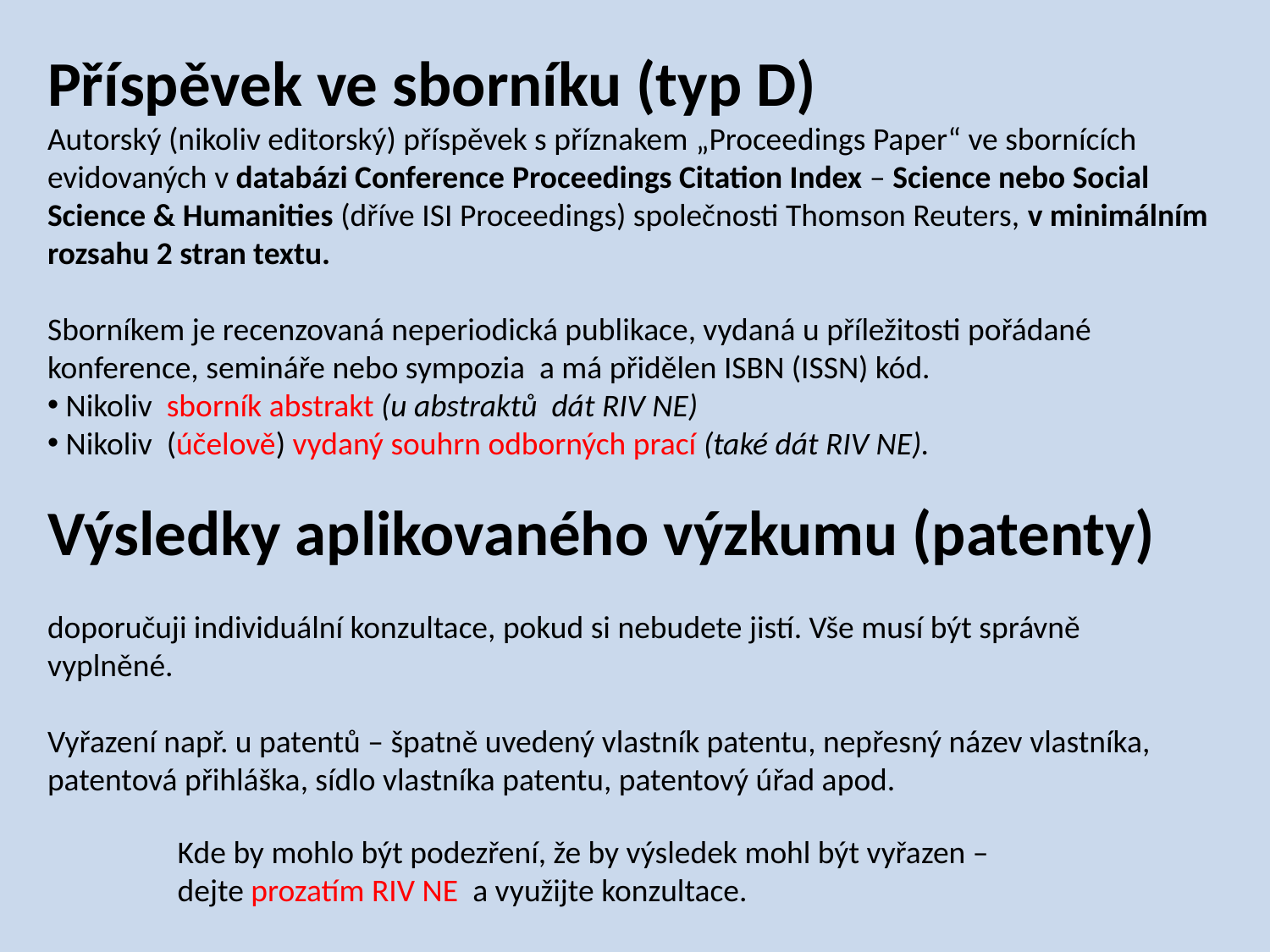

Příspěvek ve sborníku (typ D)
Autorský (nikoliv editorský) příspěvek s příznakem „Proceedings Paper“ ve sbornících evidovaných v databázi Conference Proceedings Citation Index – Science nebo Social Science & Humanities (dříve ISI Proceedings) společnosti Thomson Reuters, v minimálním rozsahu 2 stran textu.

Sborníkem je recenzovaná neperiodická publikace, vydaná u příležitosti pořádané konference, semináře nebo sympozia  a má přidělen ISBN (ISSN) kód.
 Nikoliv  sborník abstrakt (u abstraktů  dát RIV NE)
 Nikoliv  (účelově) vydaný souhrn odborných prací (také dát RIV NE).

Výsledky aplikovaného výzkumu (patenty)

doporučuji individuální konzultace, pokud si nebudete jistí. Vše musí být správně vyplněné.

Vyřazení např. u patentů – špatně uvedený vlastník patentu, nepřesný název vlastníka, patentová přihláška, sídlo vlastníka patentu, patentový úřad apod.

Kde by mohlo být podezření, že by výsledek mohl být vyřazen – dejte prozatím RIV NE  a využijte konzultace.